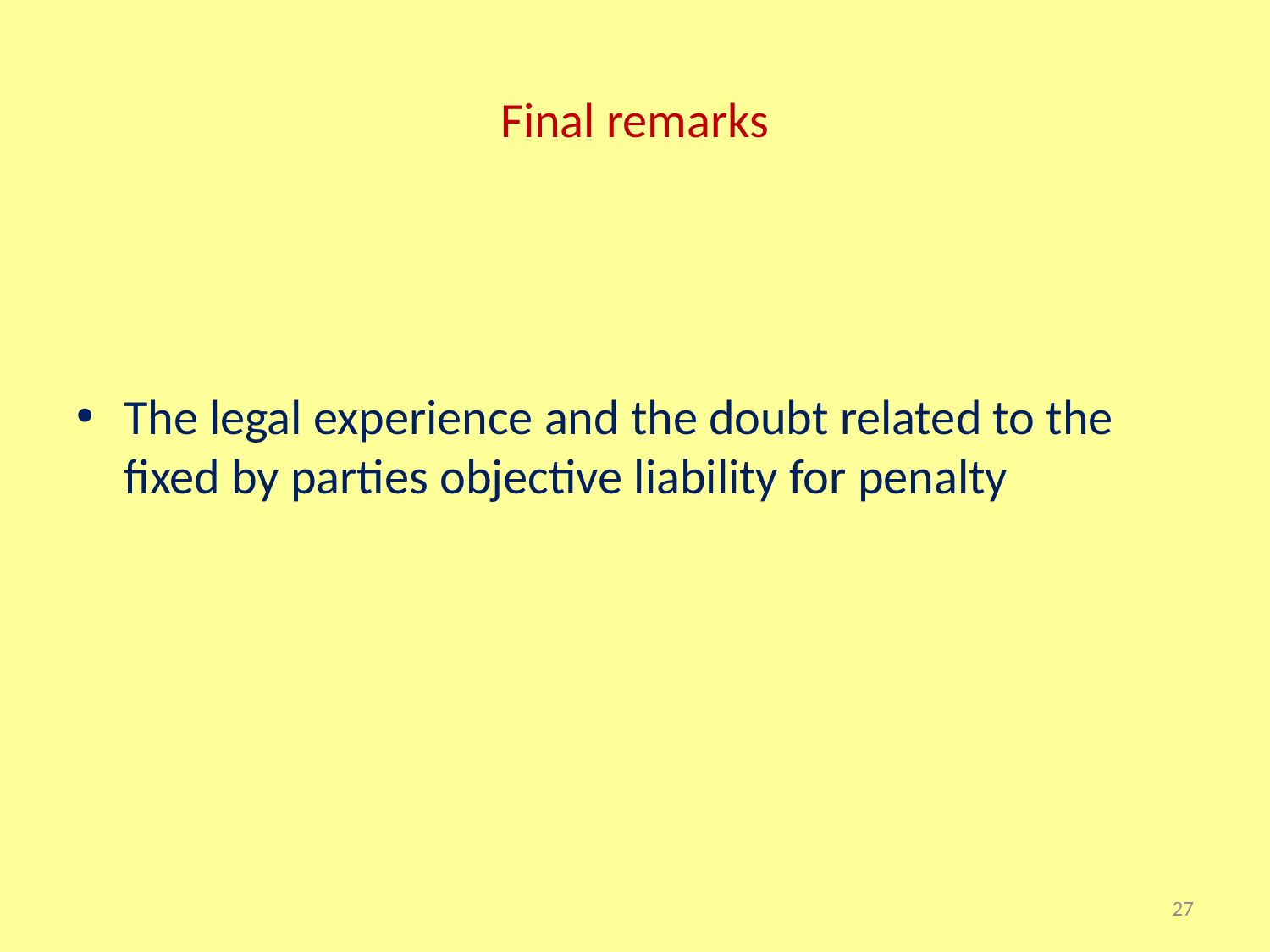

# Final remarks

The legal experience and the doubt related to the fixed by parties objective liability for penalty
27